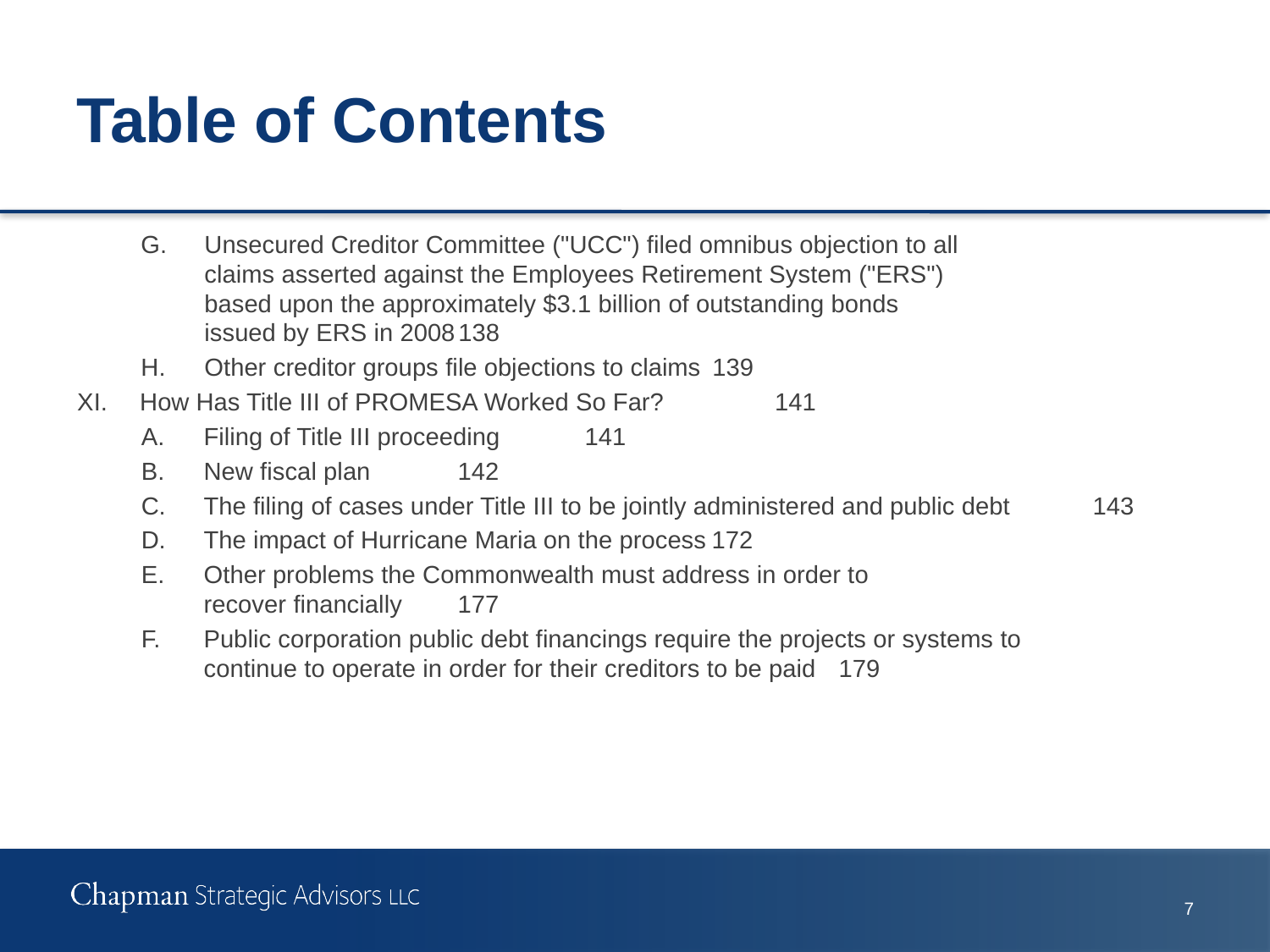

# Table of Contents
G.	Unsecured Creditor Committee ("UCC") filed omnibus objection to all
claims asserted against the Employees Retirement System ("ERS")
based upon the approximately $3.1 billion of outstanding bonds
issued by ERS in 2008	138
H.	Other creditor groups file objections to claims	139
XI.	How Has Title III of PROMESA Worked So Far?	141
A.	Filing of Title III proceeding	141
B.	New fiscal plan	142
C.	The filing of cases under Title III to be jointly administered and public debt	143
D.	The impact of Hurricane Maria on the process	172
E.	Other problems the Commonwealth must address in order to
recover financially	177
F.	Public corporation public debt financings require the projects or systems to
continue to operate in order for their creditors to be paid 	179
7